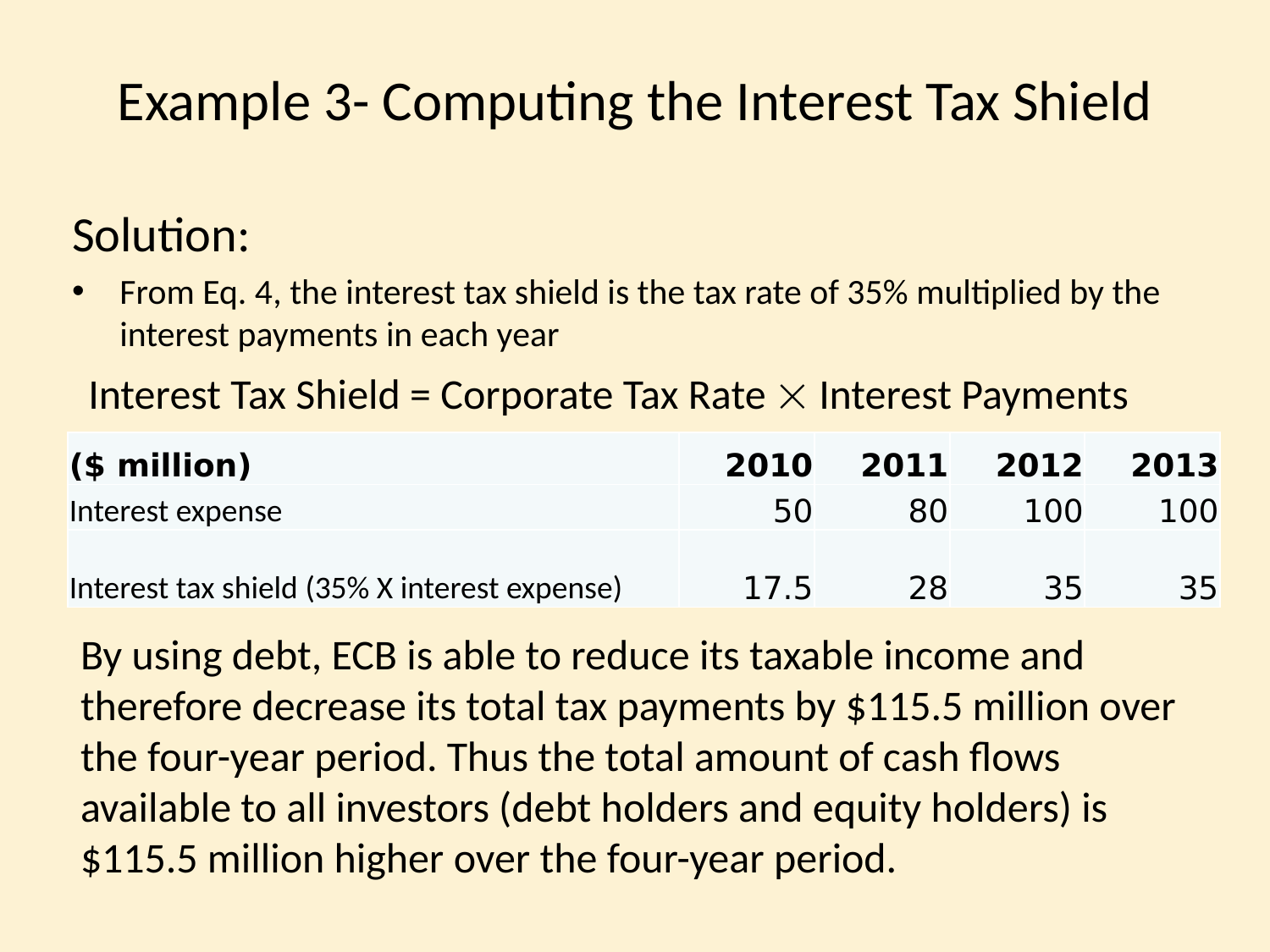

# Example 3- Computing the Interest Tax Shield
Solution:
From Eq. 4, the interest tax shield is the tax rate of 35% multiplied by the interest payments in each year
Interest Tax Shield = Corporate Tax Rate × Interest Payments
| ($ million) | 2010 | 2011 | 2012 | 2013 |
| --- | --- | --- | --- | --- |
| Interest expense | 50 | 80 | 100 | 100 |
| Interest tax shield (35% X interest expense) | 17.5 | 28 | 35 | 35 |
By using debt, ECB is able to reduce its taxable income and therefore decrease its total tax payments by $115.5 million over the four-year period. Thus the total amount of cash flows available to all investors (debt holders and equity holders) is $115.5 million higher over the four-year period.